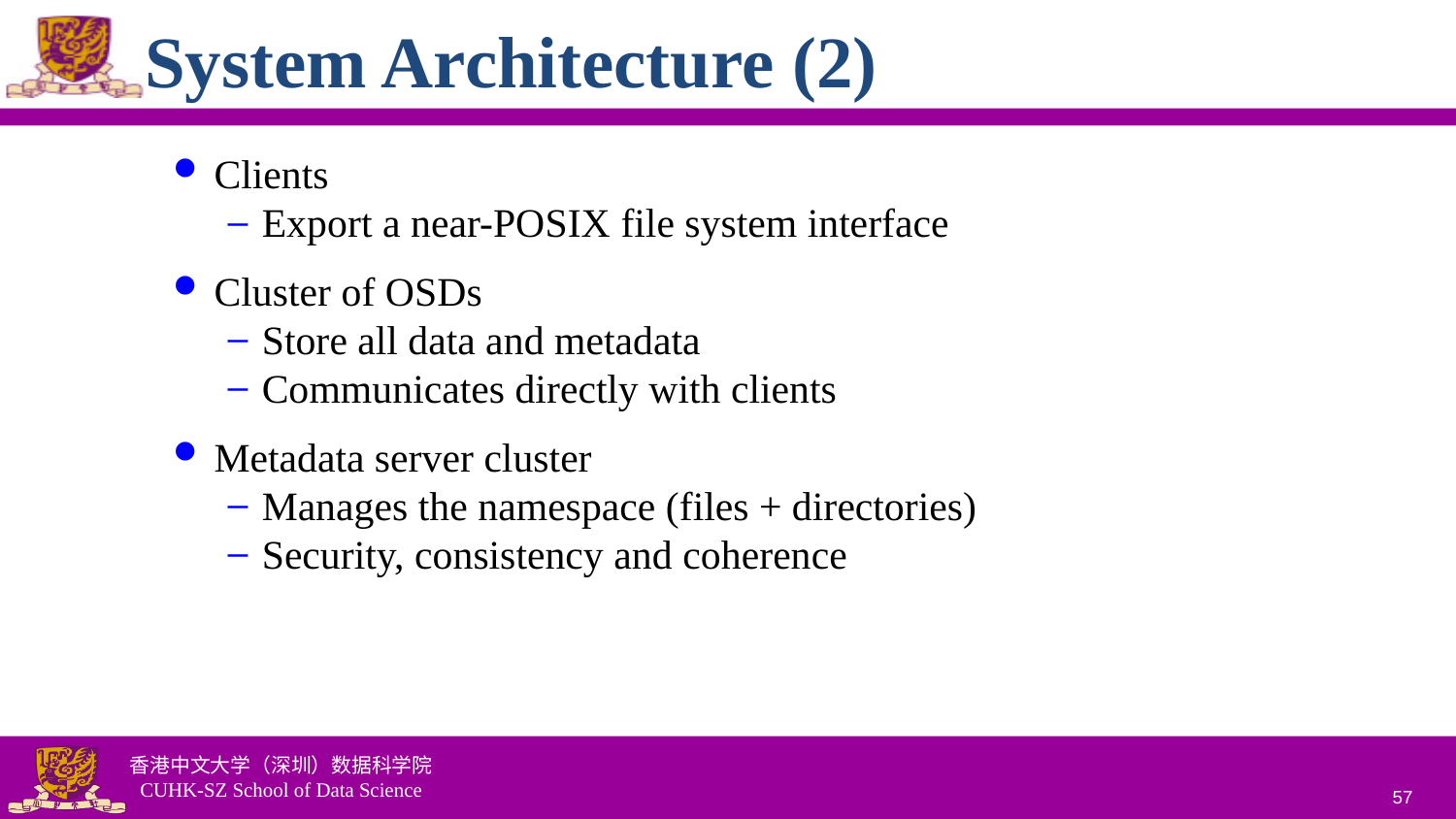

# System Architecture (2)
Clients
Export a near-POSIX file system interface
Cluster of OSDs
Store all data and metadata
Communicates directly with clients
Metadata server cluster
Manages the namespace (files + directories)
Security, consistency and coherence
57